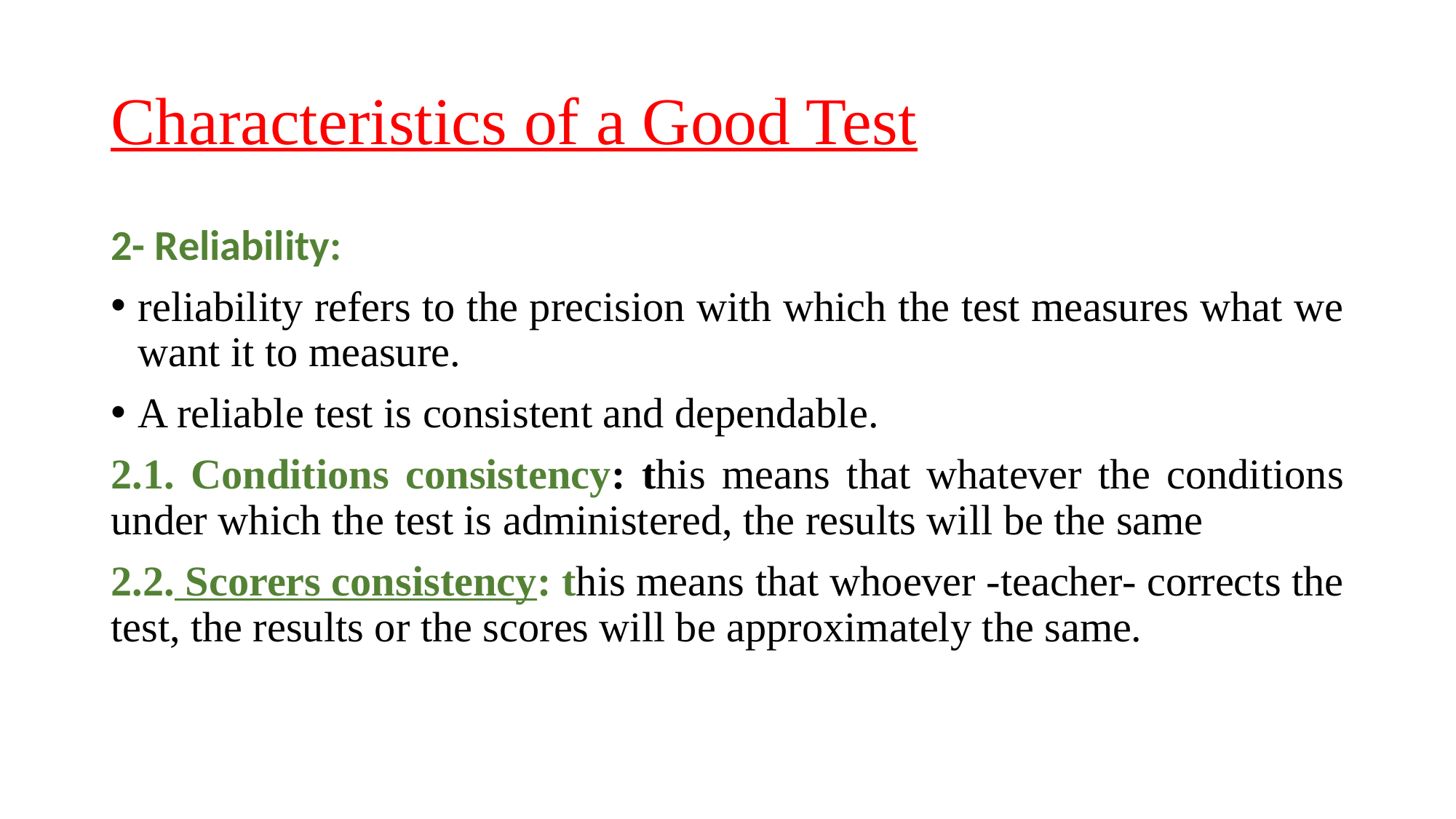

# Characteristics of a Good Test
2- Reliability:
reliability refers to the precision with which the test measures what we want it to measure.
A reliable test is consistent and dependable.
2.1. Conditions consistency: this means that whatever the conditions under which the test is administered, the results will be the same
2.2. Scorers consistency: this means that whoever -teacher- corrects the test, the results or the scores will be approximately the same.